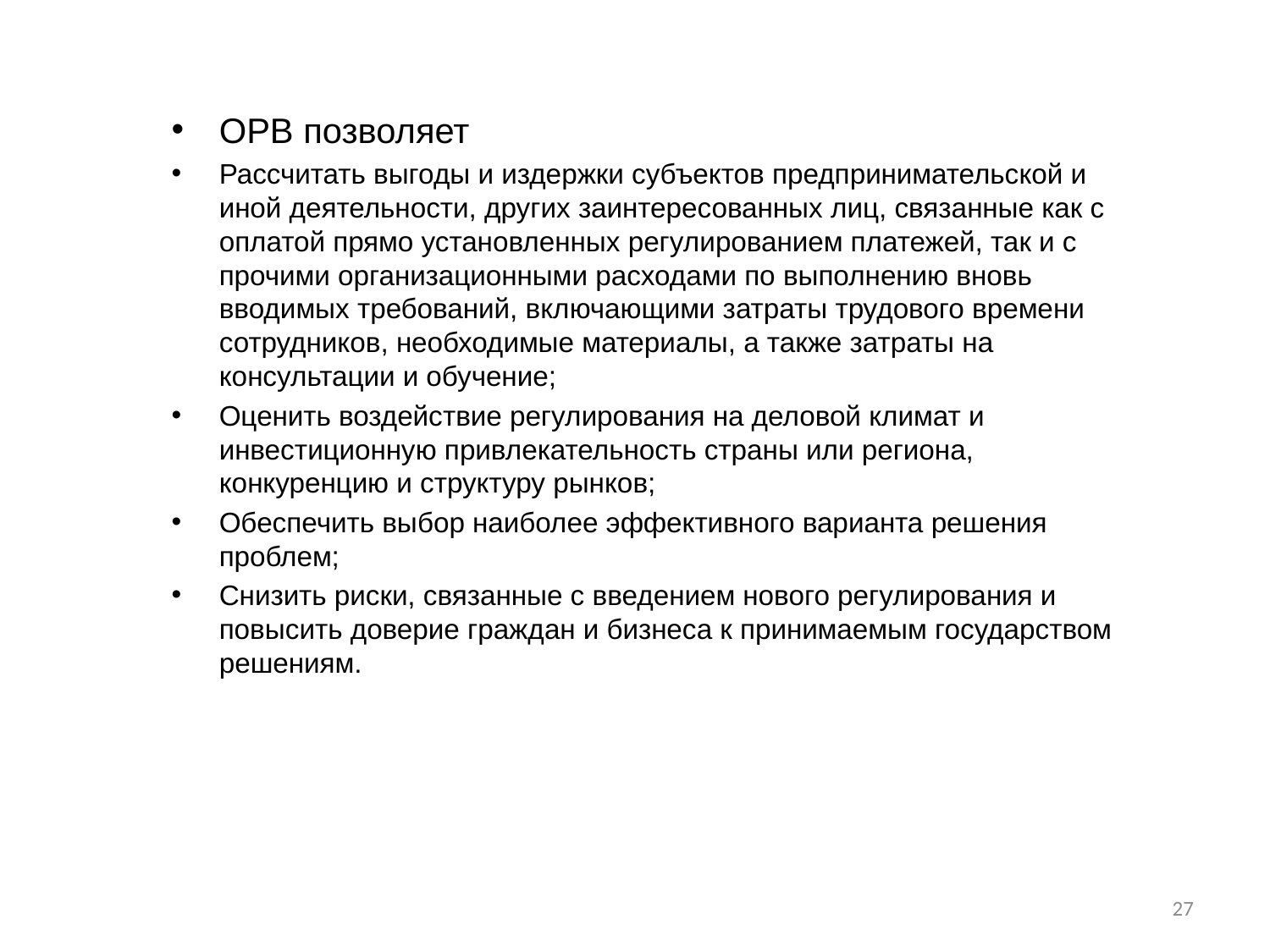

ОРВ позволяет
Рассчитать выгоды и издержки субъектов предпринимательской и иной деятельности, других заинтересованных лиц, связанные как с оплатой прямо установленных регулированием платежей, так и с прочими организационными расходами по выполнению вновь вводимых требований, включающими затраты трудового времени сотрудников, необходимые материалы, а также затраты на консультации и обучение;
Оценить воздействие регулирования на деловой климат и инвестиционную привлекательность страны или региона, конкуренцию и структуру рынков;
Обеспечить выбор наиболее эффективного варианта решения проблем;
Снизить риски, связанные с введением нового регулирования и повысить доверие граждан и бизнеса к принимаемым государством решениям.
27